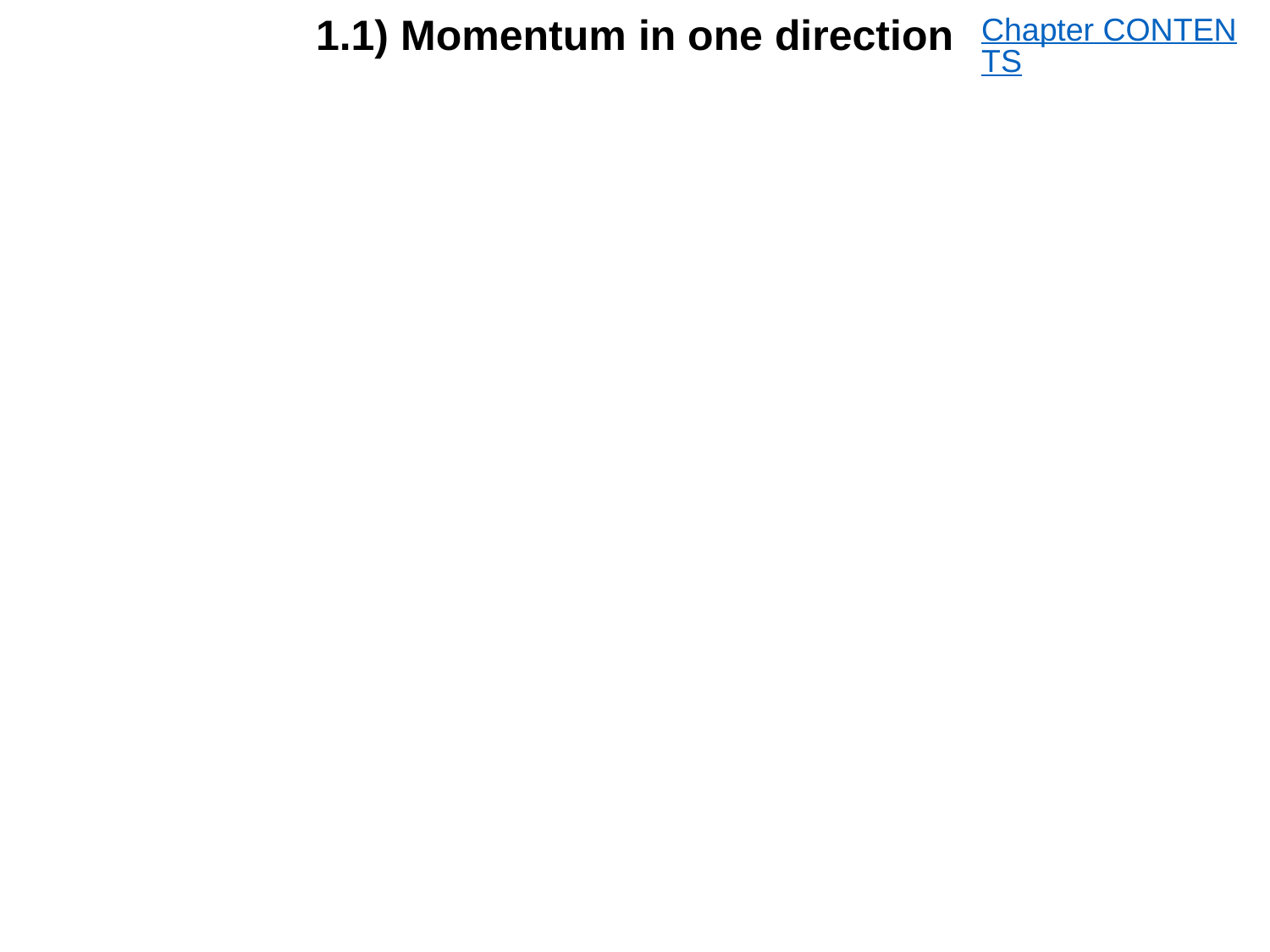

# 1.1) Momentum in one direction
Chapter CONTENTS